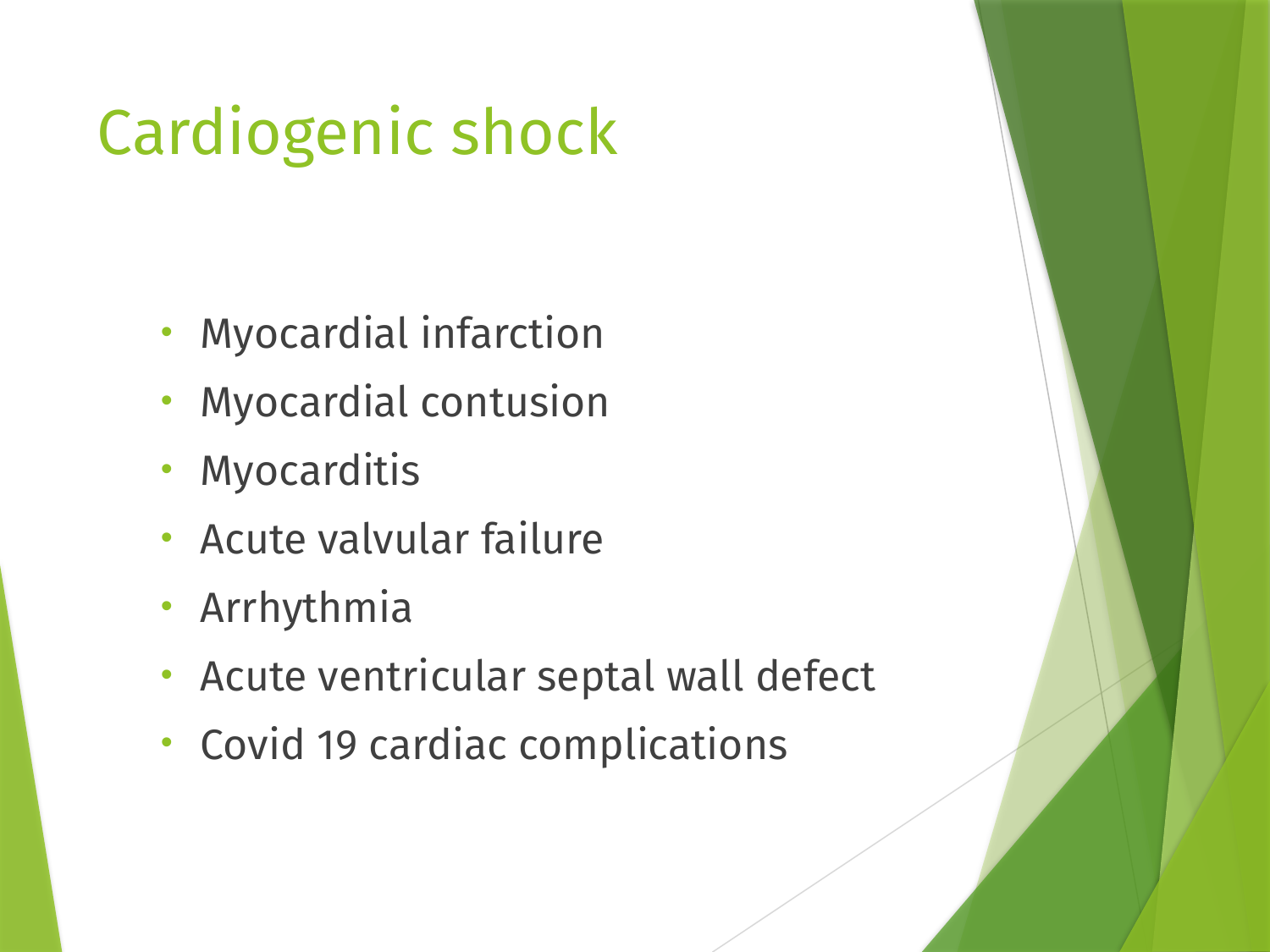

# Cardiogenic shock
Myocardial infarction
Myocardial contusion
Myocarditis
Acute valvular failure
Arrhythmia
Acute ventricular septal wall defect
Covid 19 cardiac complications